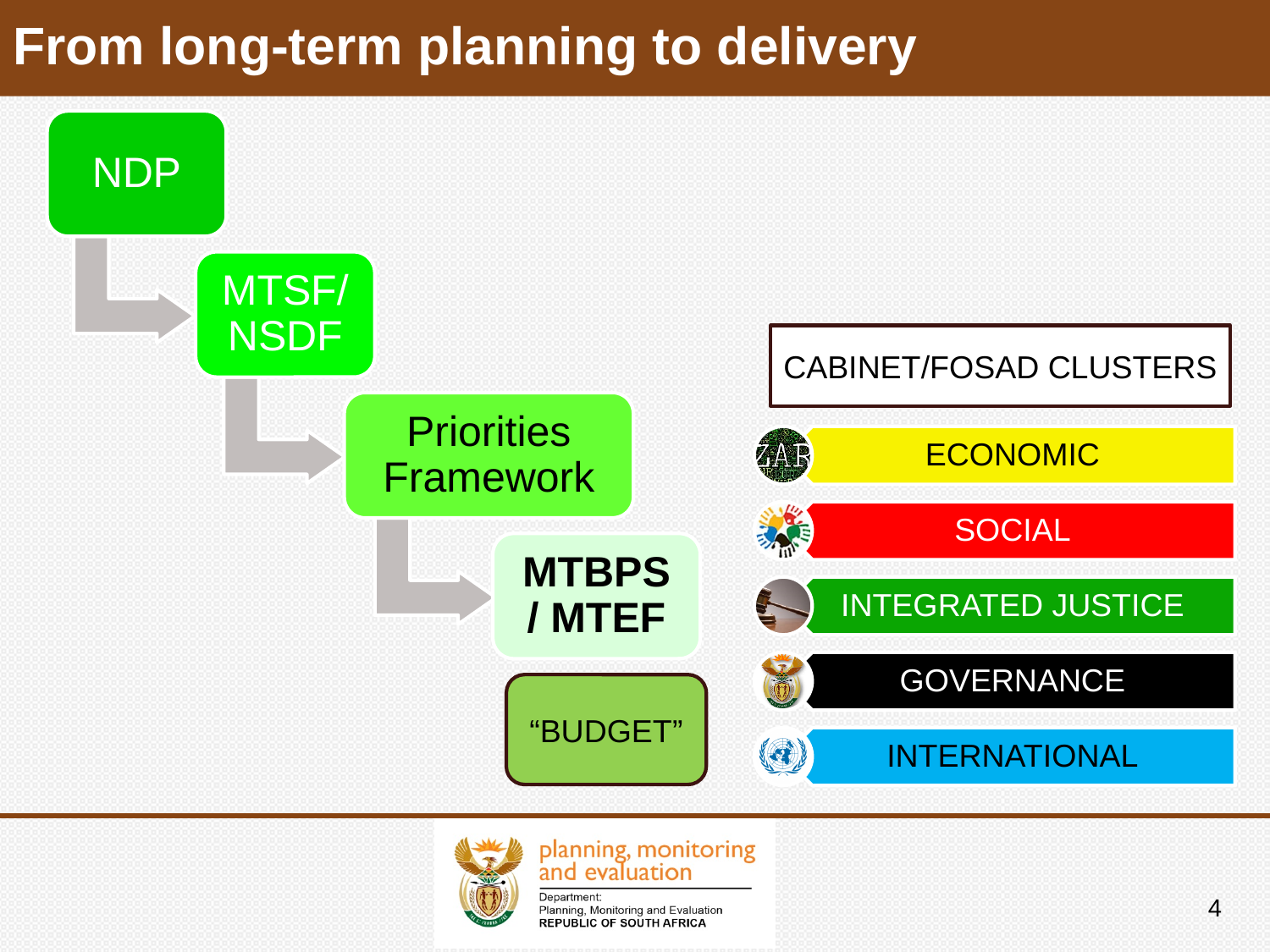

From long-term planning to delivery
NDP
MTSF/ NSDF
Priorities Framework
MTBPS / MTEF

CABINET/FOSAD CLUSTERS
ECONOMIC
SOCIAL
INTEGRATED JUSTICE
GOVERNANCE
INTERNATIONAL
“BUDGET”
4